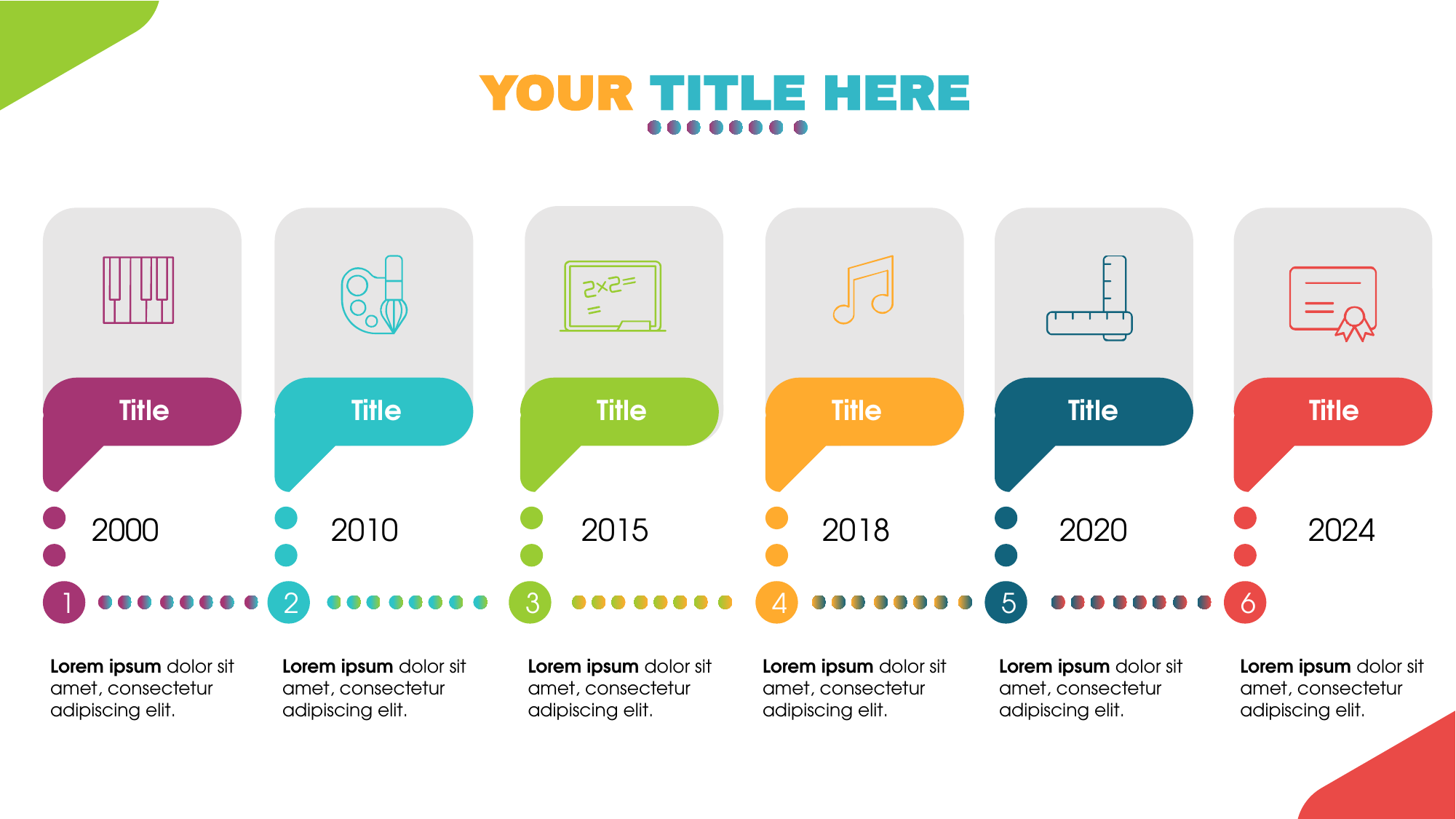

YOUR TITLE HERE

Title
Title
Title
Title
Title
Title
2000
2010
2015
2018
2020
2024

1
2
3
4
5
6

Lorem ipsum dolor sit amet, consectetur adipiscing elit.
Lorem ipsum dolor sit amet, consectetur adipiscing elit.
Lorem ipsum dolor sit amet, consectetur adipiscing elit.
Lorem ipsum dolor sit amet, consectetur adipiscing elit.
Lorem ipsum dolor sit amet, consectetur adipiscing elit.
Lorem ipsum dolor sit amet, consectetur adipiscing elit.